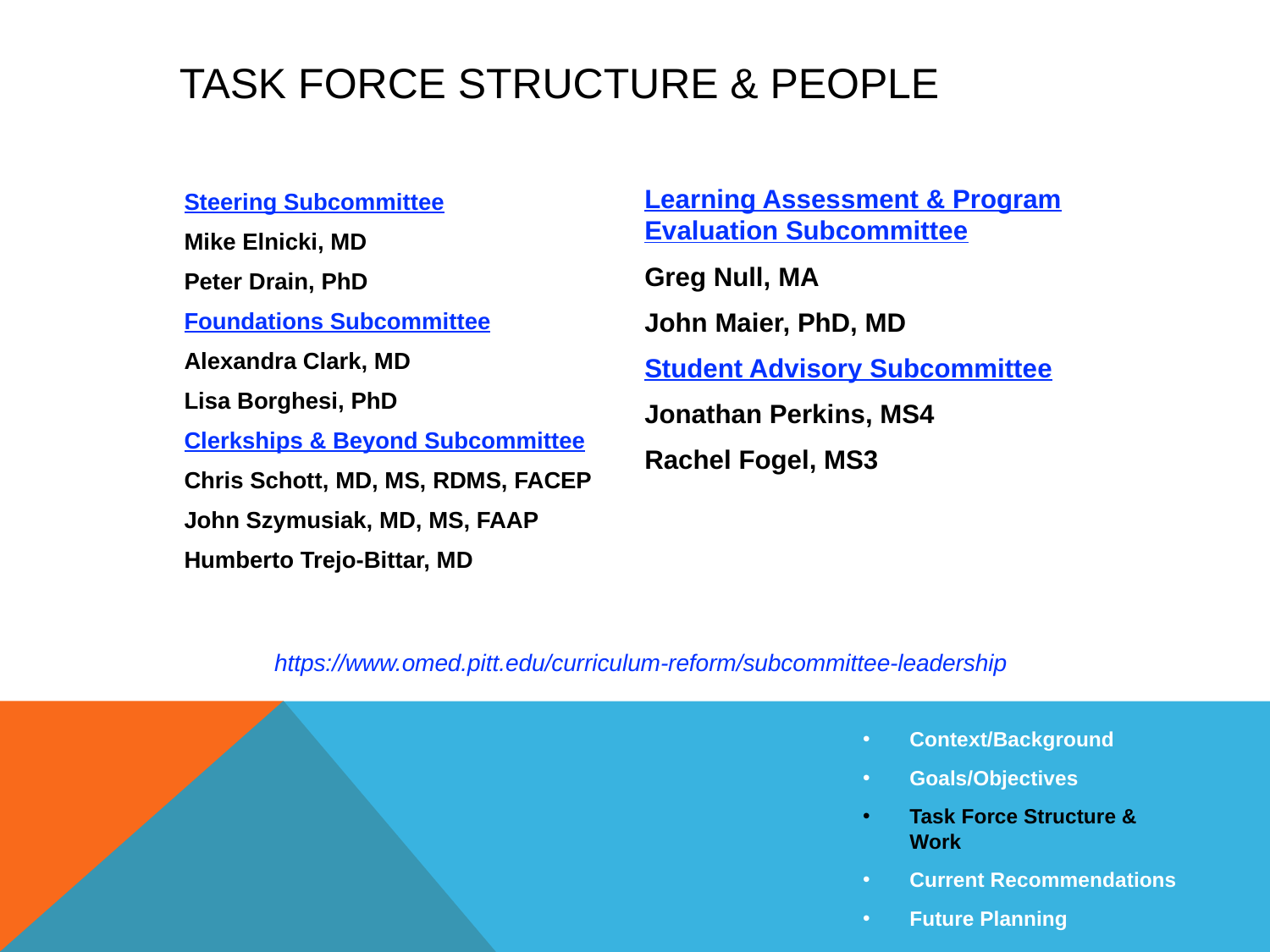

# task force structure & people
Learning Assessment & Program Evaluation Subcommittee
Greg Null, MA
John Maier, PhD, MD
Student Advisory Subcommittee
Jonathan Perkins, MS4
Rachel Fogel, MS3

Steering Subcommittee
Mike Elnicki, MD
Peter Drain, PhD
Foundations Subcommittee
Alexandra Clark, MD
Lisa Borghesi, PhD
Clerkships & Beyond Subcommittee
Chris Schott, MD, MS, RDMS, FACEP
John Szymusiak, MD, MS, FAAP
Humberto Trejo-Bittar, MD

https://www.omed.pitt.edu/curriculum-reform/subcommittee-leadership

Context/Background
Goals/Objectives
Task Force Structure & Work
Current Recommendations
Future Planning